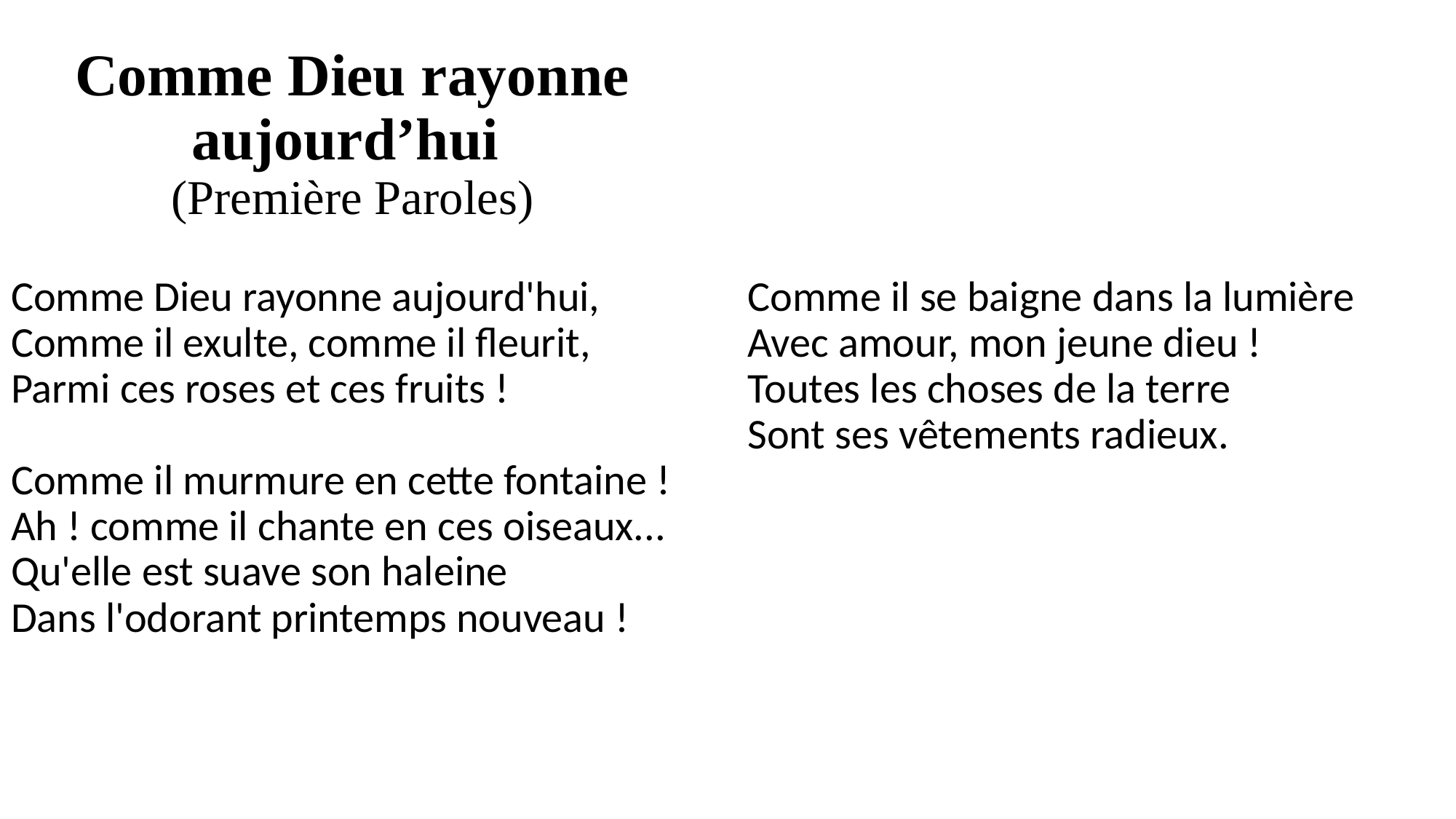

# Comme Dieu rayonne aujourd’hui (Première Paroles)
Comme il se baigne dans la lumière
Avec amour, mon jeune dieu !
Toutes les choses de la terre
Sont ses vêtements radieux.

Comme Dieu rayonne aujourd'hui,
Comme il exulte, comme il fleurit,
Parmi ces roses et ces fruits !
Comme il murmure en cette fontaine !
Ah ! comme il chante en ces oiseaux...
Qu'elle est suave son haleine
Dans l'odorant printemps nouveau !